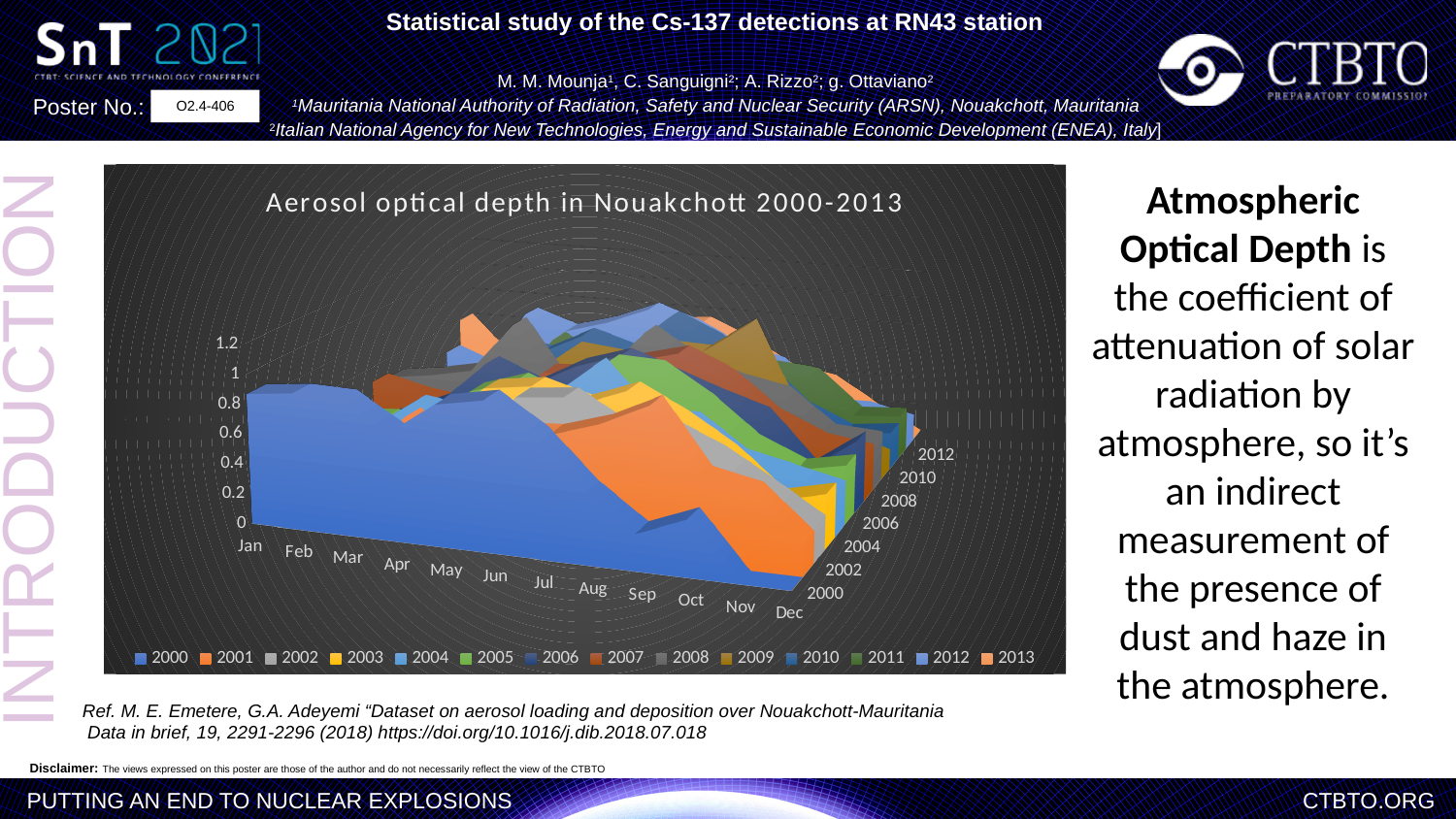

Statistical study of the Cs-137 detections at RN43 station

M. M. Mounja1, C. Sanguigni2; A. Rizzo2; g. Ottaviano2
1Mauritania National Authority of Radiation, Safety and Nuclear Security (ARSN), Nouakchott, Mauritania
2Italian National Agency for New Technologies, Energy and Sustainable Economic Development (ENEA), Italy]
O2.4-406

[unsupported chart]

Atmospheric Optical Depth is the coefficient of attenuation of solar radiation by atmosphere, so it’s an indirect measurement of the presence of dust and haze in the atmosphere.
INTRODUCTION
Ref. M. E. Emetere, G.A. Adeyemi “Dataset on aerosol loading and deposition over Nouakchott-Mauritania
 Data in brief, 19, 2291-2296 (2018) https://doi.org/10.1016/j.dib.2018.07.018